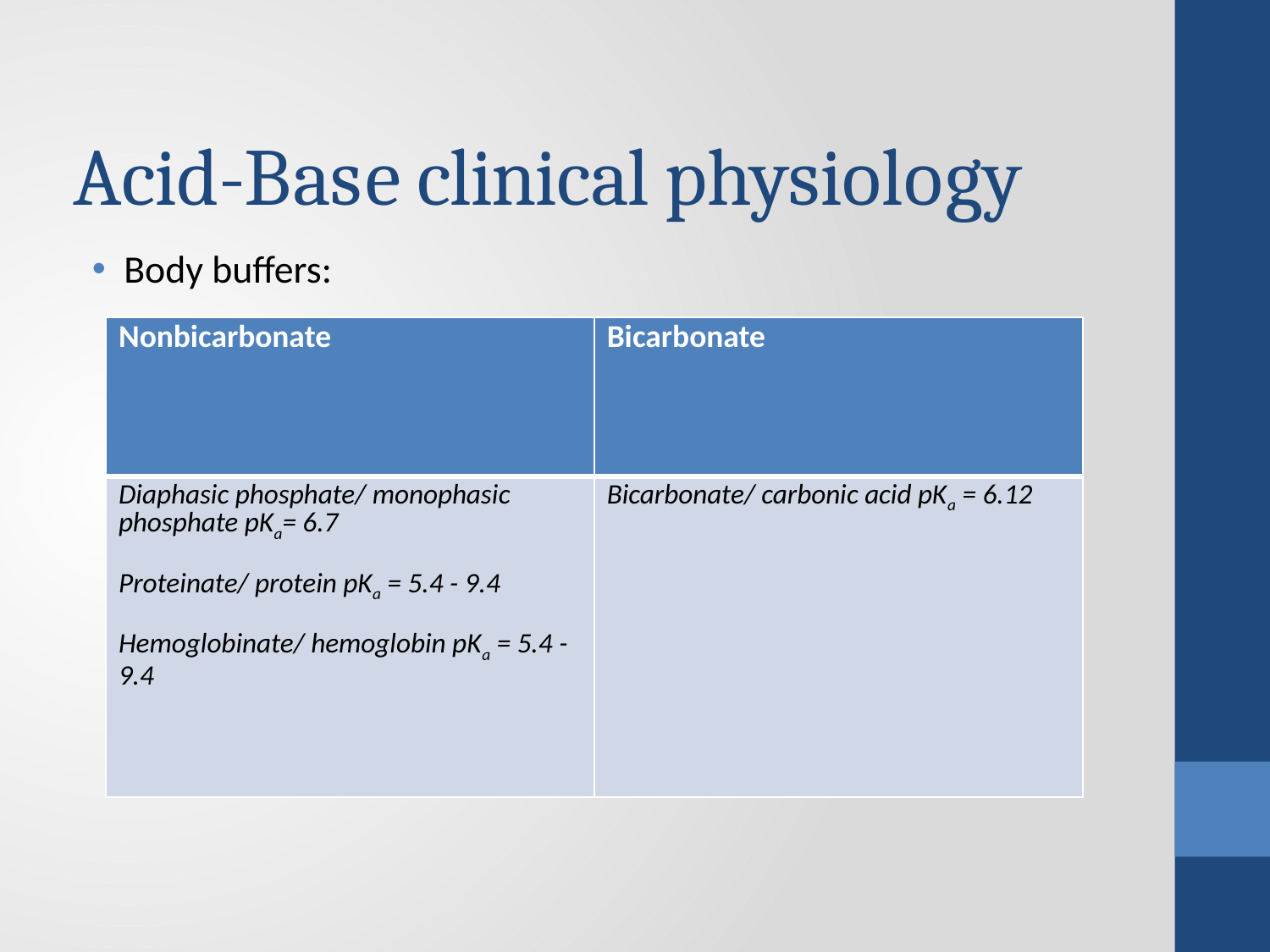

# Acid-Base clinical physiology
Body buffers:
| Nonbicarbonate | Bicarbonate |
| --- | --- |
| Diaphasic phosphate/ monophasic phosphate pKa= 6.7 Proteinate/ protein pKa = 5.4 - 9.4 Hemoglobinate/ hemoglobin pKa = 5.4 - 9.4 | Bicarbonate/ carbonic acid pKa = 6.12 |